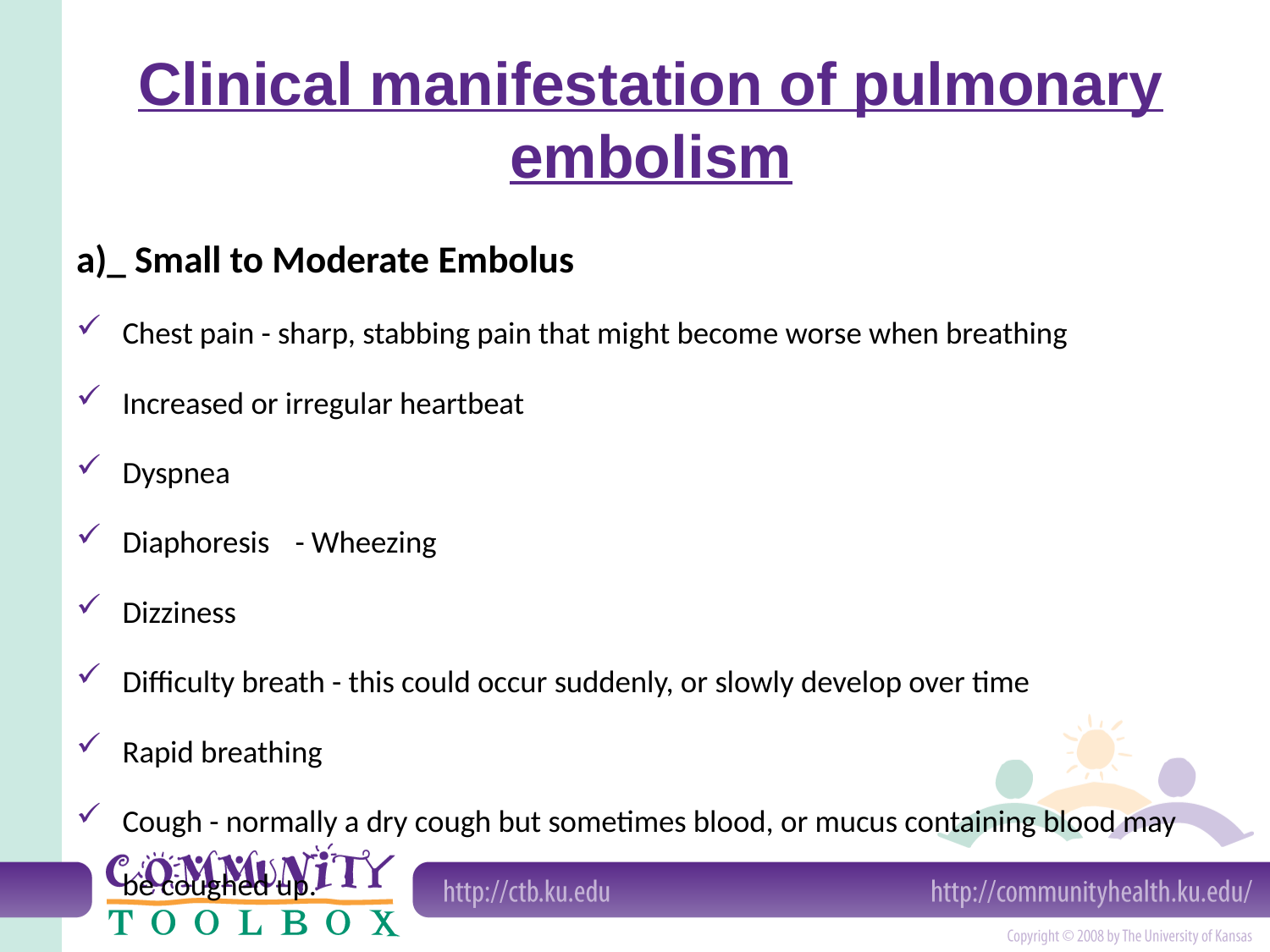

# Clinical manifestation of pulmonary embolism
a)_ Small to Moderate Embolus
Chest pain - sharp, stabbing pain that might become worse when breathing
Increased or irregular heartbeat
Dyspnea
Diaphoresis	- Wheezing
Dizziness
Difficulty breath - this could occur suddenly, or slowly develop over time
Rapid breathing
Cough - normally a dry cough but sometimes blood, or mucus containing blood may be coughed up.